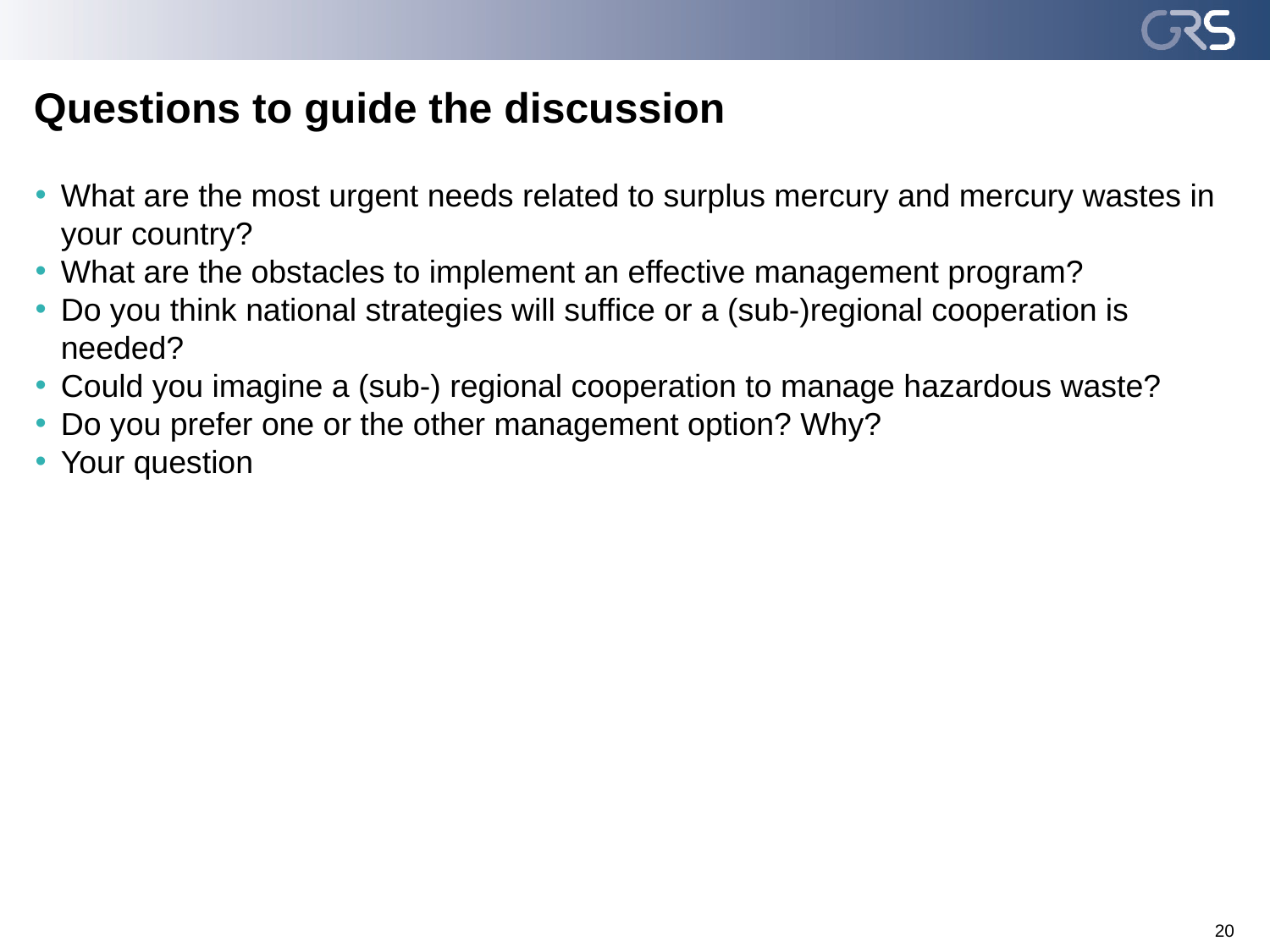

# Questions to guide the discussion
What are the most urgent needs related to surplus mercury and mercury wastes in your country?
What are the obstacles to implement an effective management program?
Do you think national strategies will suffice or a (sub-)regional cooperation is  needed?
Could you imagine a (sub-) regional cooperation to manage hazardous waste?
Do you prefer one or the other management option? Why?
Your question

20